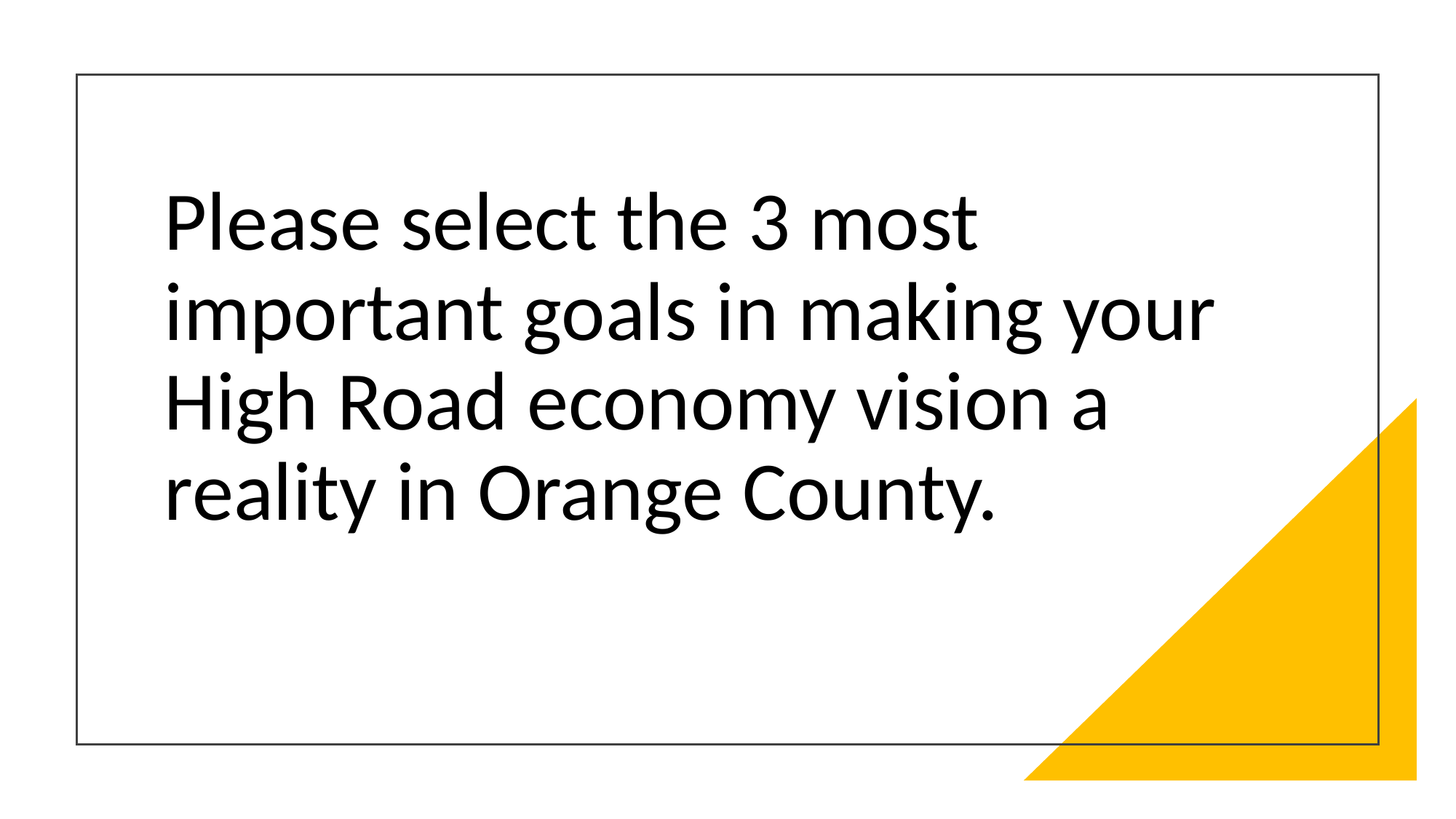

# Please select the 3 most important goals in making your High Road economy vision a reality in Orange County.